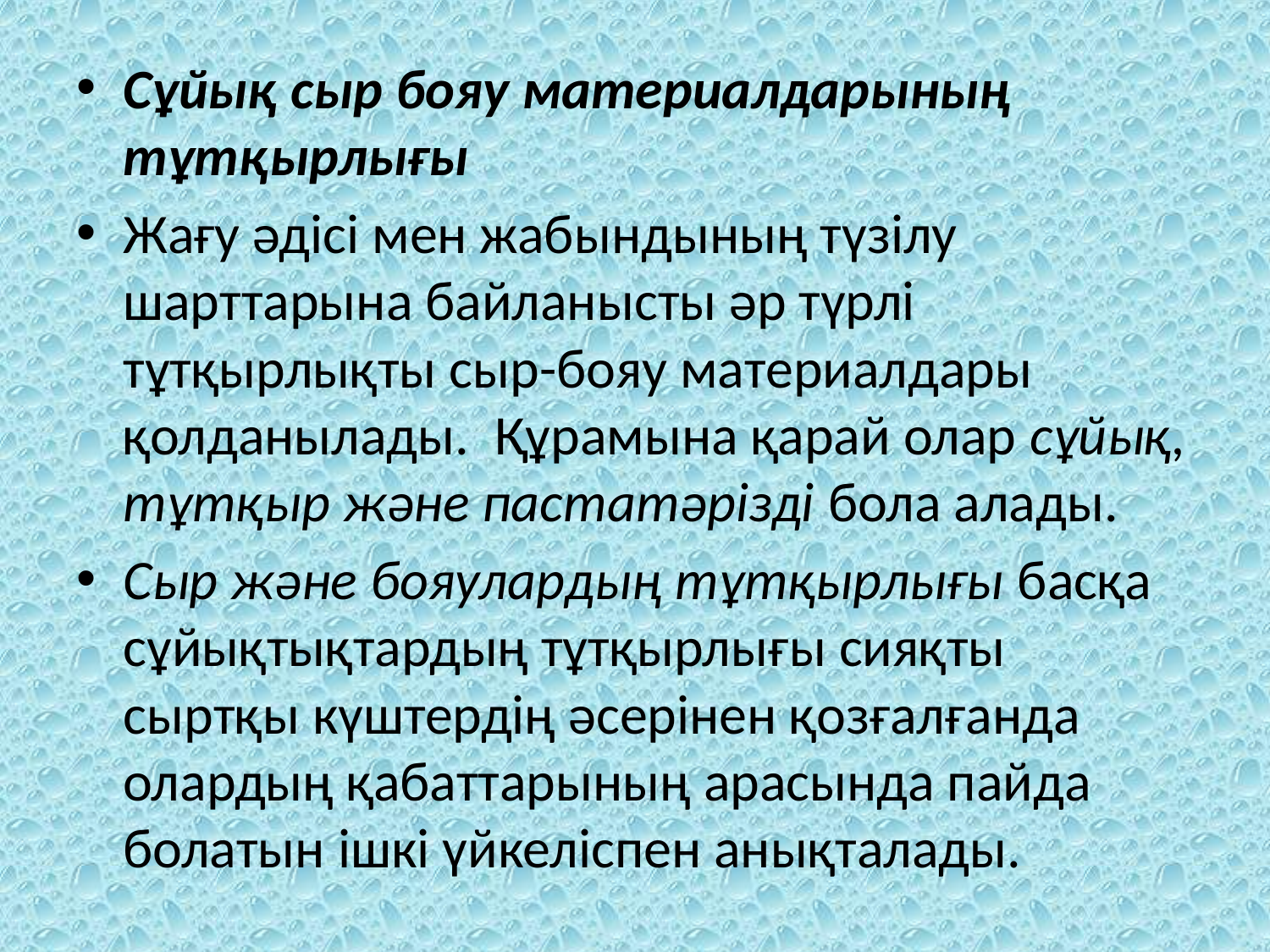

Сұйық сыр бояу материалдарының тұтқырлығы
Жағу әдісі мен жабындының түзілу шарттарына байланысты әр түрлі тұтқырлықты сыр-бояу материалдары қолданылады.  Құрамына қарай олар сұйық, тұтқыр және пастатәрізді бола алады.
Сыр және бояулардың тұтқырлығы басқа сұйықтықтардың тұтқырлығы сияқты сыртқы күштердің әсерінен қозғалғанда олардың қабаттарының арасында пайда болатын ішкі үйкеліспен анықталады.